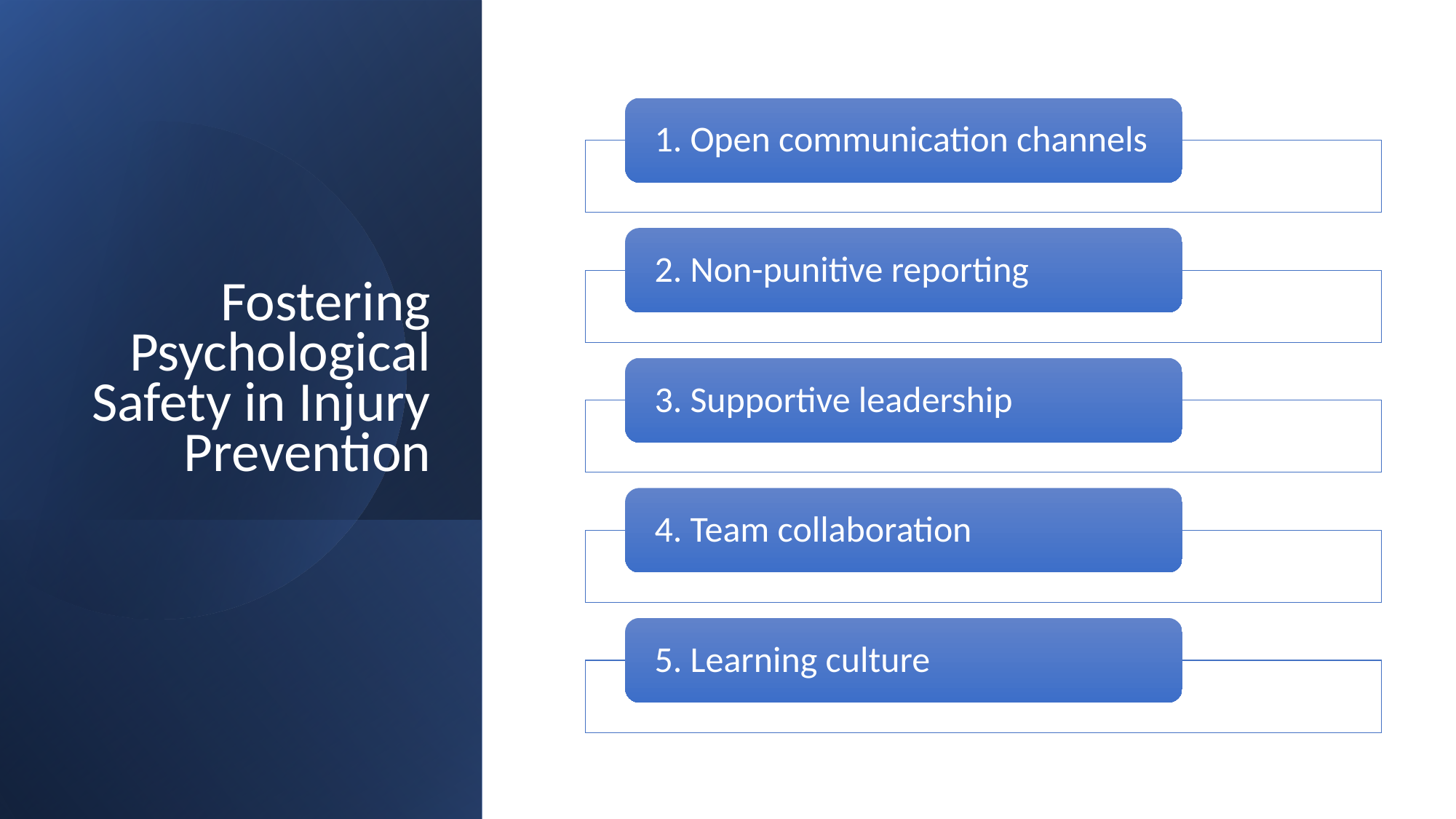

1. Open communication channels
2. Non-punitive reporting
3. Supportive leadership
4. Team collaboration
5. Learning culture

Fostering Psychological Safety in Injury Prevention